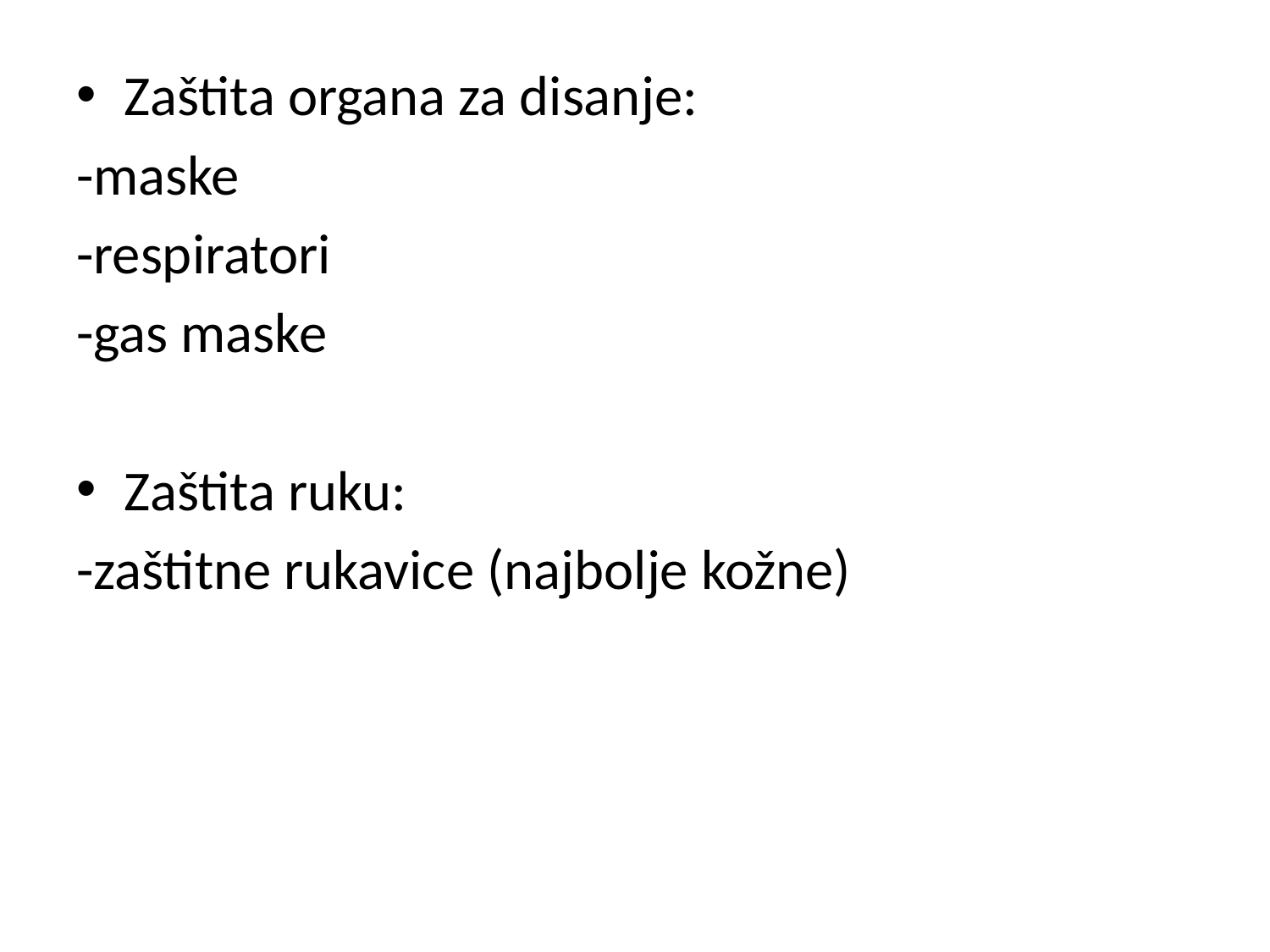

Zaštita organa za disanje:
-maske
-respiratori
-gas maske

Zaštita ruku:
-zaštitne rukavice (najbolje kožne)